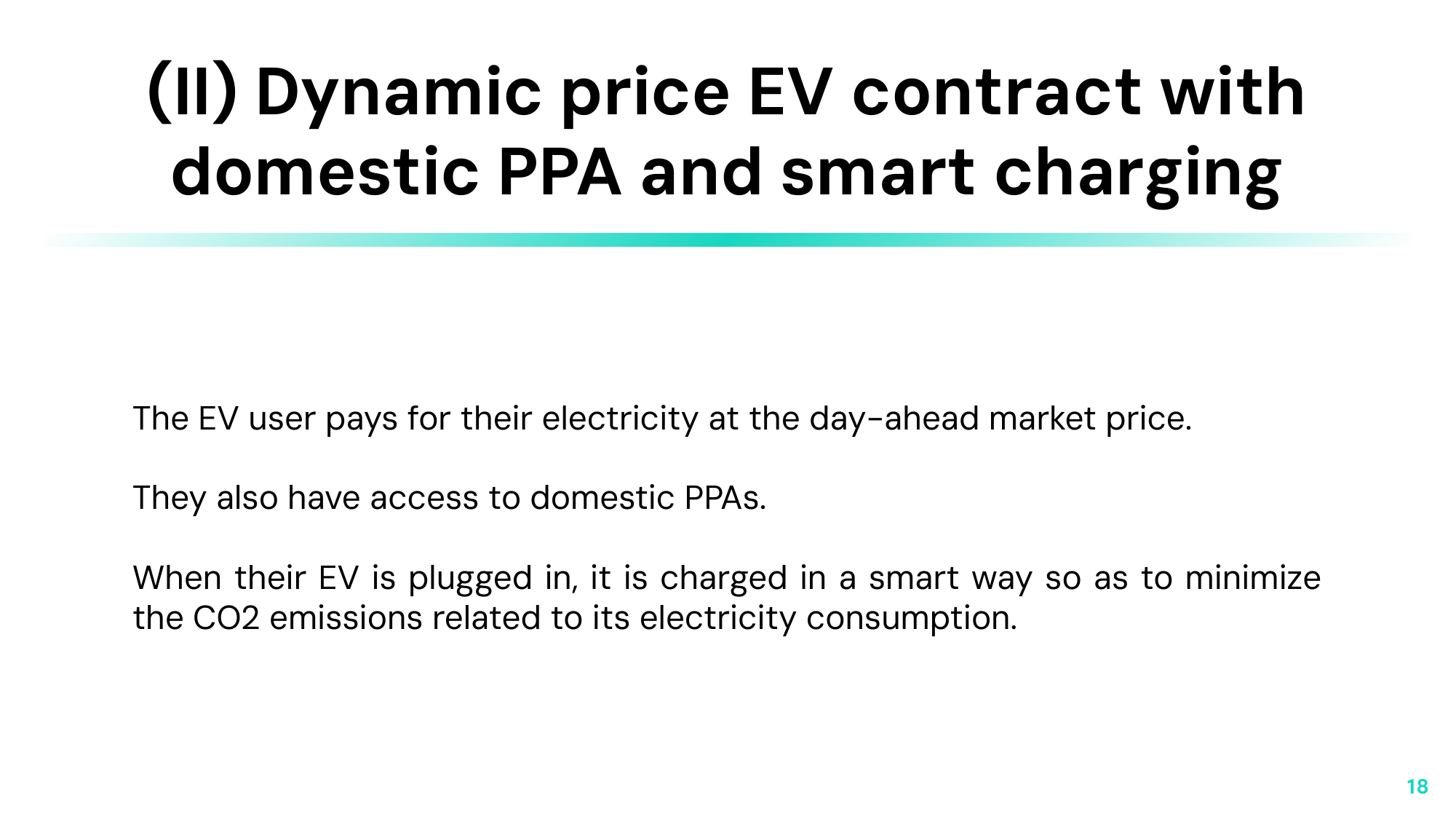

(II) Dynamic price EV contract with domestic PPA and smart charging

The EV user pays for their electricity at the day-ahead market price.

They also have access to domestic PPAs.

When their EV is plugged in, it is charged in a smart way so as to minimize the CO2 emissions related to its electricity consumption.
18